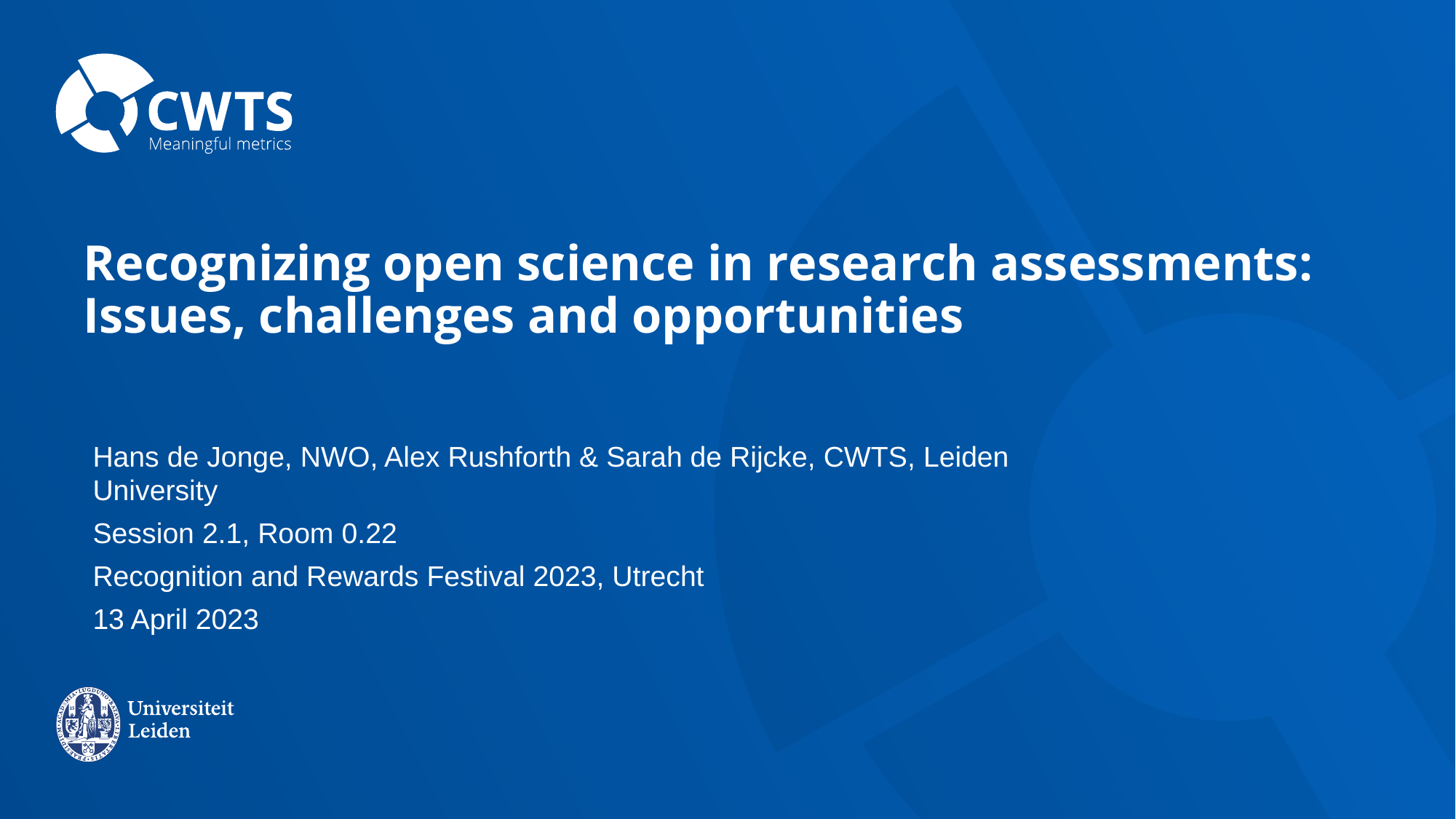

# Recognizing open science in research assessments: Issues, challenges and opportunities
Hans de Jonge, NWO, Alex Rushforth & Sarah de Rijcke, CWTS, Leiden University
Session 2.1, Room 0.22
Recognition and Rewards Festival 2023, Utrecht
13 April 2023